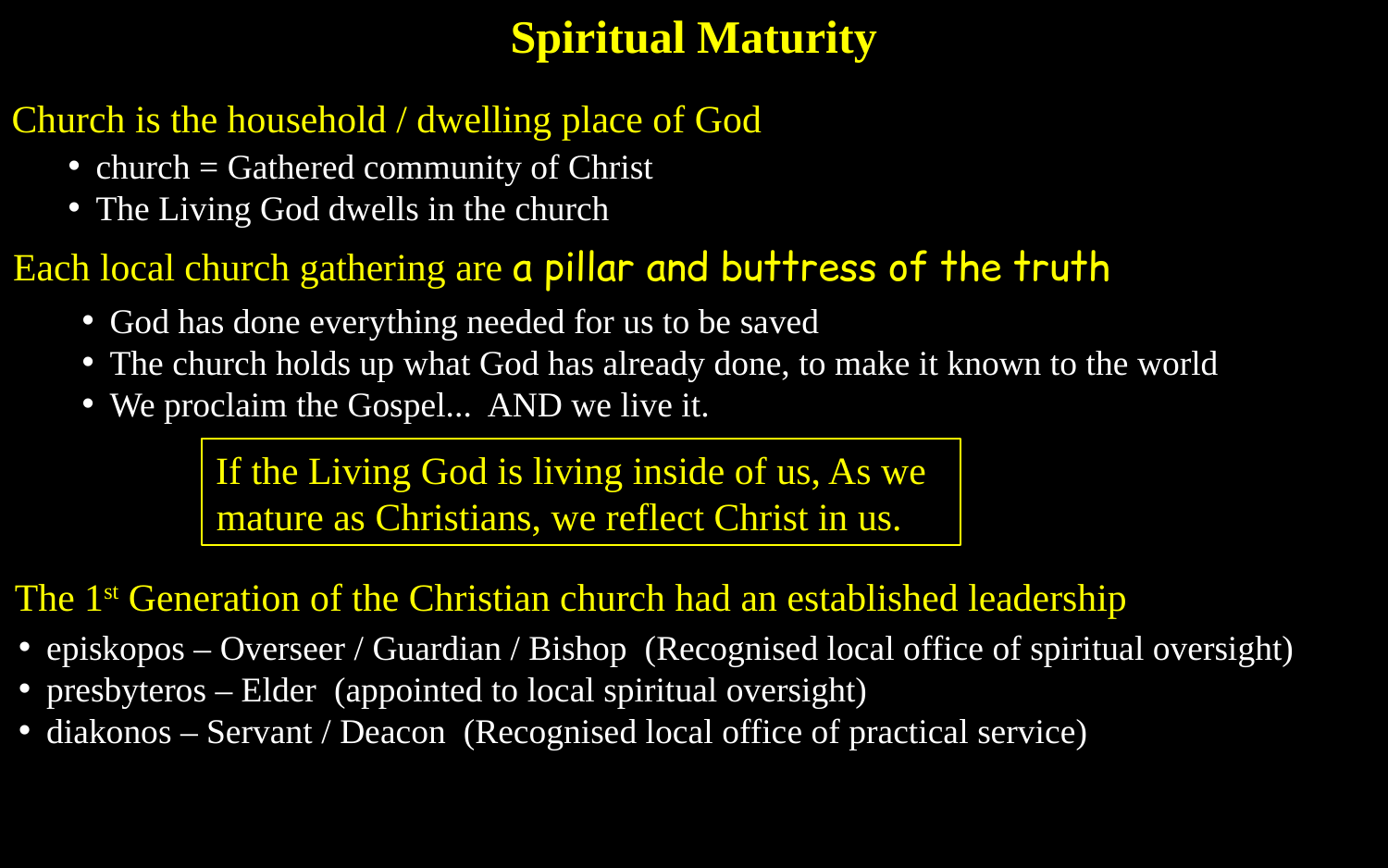

Spiritual Maturity
Church is the household / dwelling place of God
church = Gathered community of Christ
The Living God dwells in the church
Each local church gathering are a pillar and buttress of the truth
God has done everything needed for us to be saved
The church holds up what God has already done, to make it known to the world
We proclaim the Gospel...  AND we live it.
If the Living God is living inside of us, As we mature as Christians, we reflect Christ in us.
The 1st Generation of the Christian church had an established leadership
episkopos – Overseer / Guardian / Bishop  (Recognised local office of spiritual oversight)
presbyteros – Elder  (appointed to local spiritual oversight)
diakonos – Servant / Deacon  (Recognised local office of practical service)